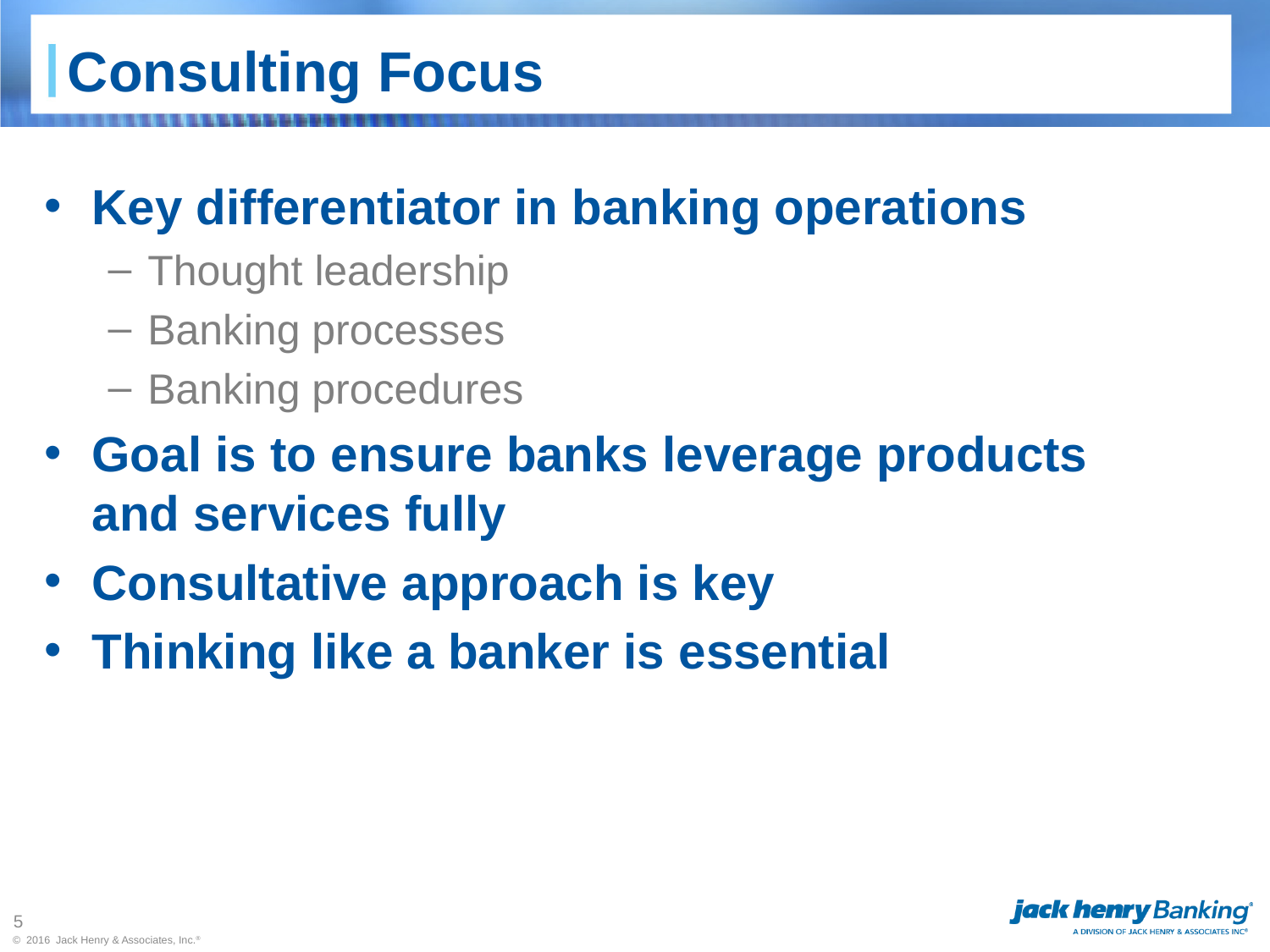

# Consulting Focus
Key differentiator in banking operations
Thought leadership
Banking processes
Banking procedures
Goal is to ensure banks leverage products and services fully
Consultative approach is key
Thinking like a banker is essential

5
©  2016  Jack Henry & Associates, Inc.®